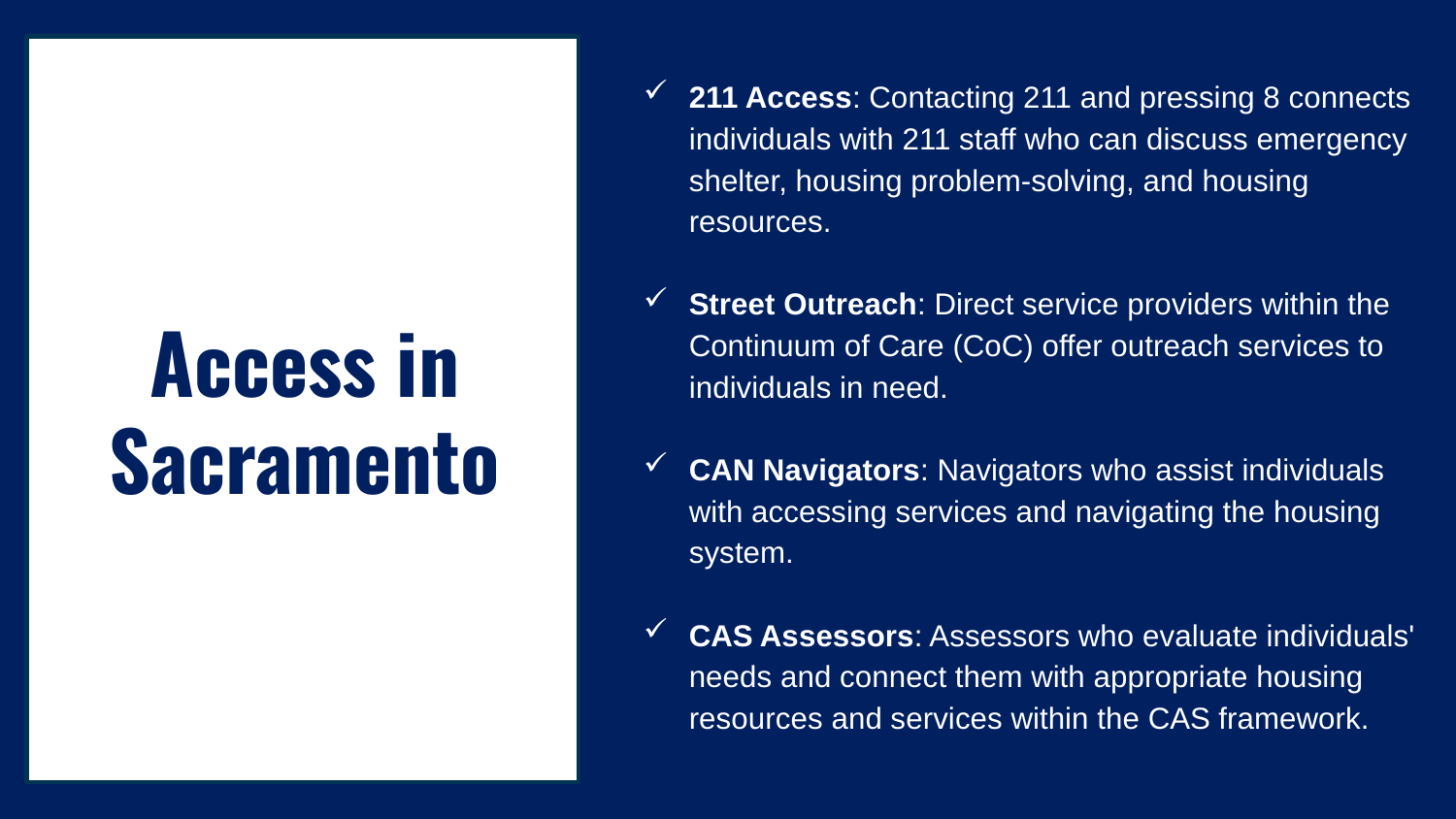

211 Access: Contacting 211 and pressing 8 connects individuals with 211 staff who can discuss emergency shelter, housing problem-solving, and housing resources.

Street Outreach: Direct service providers within the Continuum of Care (CoC) offer outreach services to individuals in need.

CAN Navigators: Navigators who assist individuals with accessing services and navigating the housing system.

CAS Assessors: Assessors who evaluate individuals' needs and connect them with appropriate housing resources and services within the CAS framework.
# Access in Sacramento